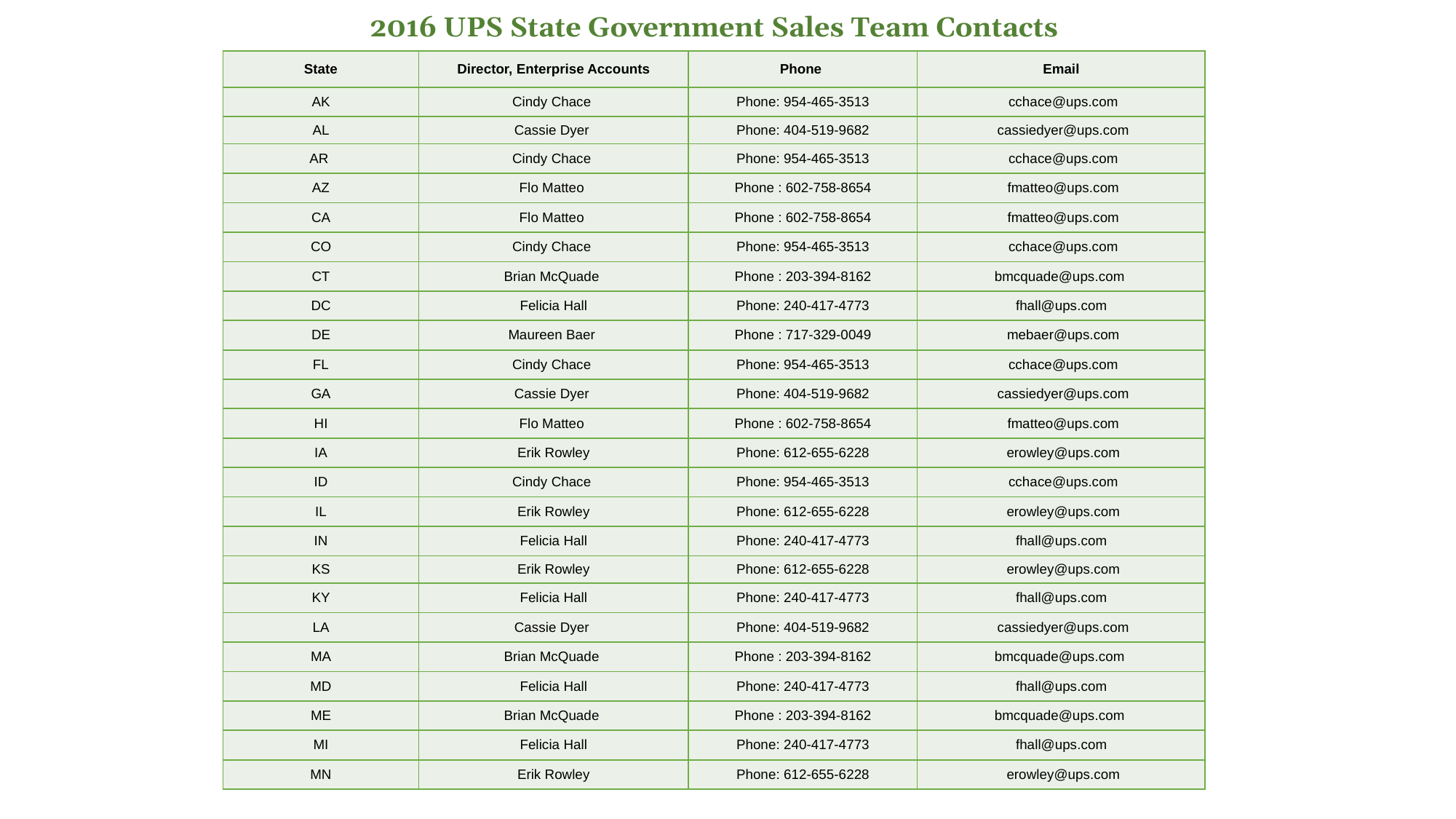

2016 UPS State Government Sales Team Contacts
| State | Director, Enterprise Accounts | Phone | Email |
| --- | --- | --- | --- |
| AK | Cindy Chace | Phone: 954-465-3513 | cchace@ups.com |
| AL | Cassie Dyer | Phone: 404-519-9682 | cassiedyer@ups.com |
| AR | Cindy Chace | Phone: 954-465-3513 | cchace@ups.com |
| AZ | Flo Matteo | Phone : 602-758-8654 | fmatteo@ups.com |
| CA | Flo Matteo | Phone : 602-758-8654 | fmatteo@ups.com |
| CO | Cindy Chace | Phone: 954-465-3513 | cchace@ups.com |
| CT | Brian McQuade | Phone : 203-394-8162 | bmcquade@ups.com |
| DC | Felicia Hall | Phone: 240-417-4773 | fhall@ups.com |
| DE | Maureen Baer | Phone : 717-329-0049 | mebaer@ups.com |
| FL | Cindy Chace | Phone: 954-465-3513 | cchace@ups.com |
| GA | Cassie Dyer | Phone: 404-519-9682 | cassiedyer@ups.com |
| HI | Flo Matteo | Phone : 602-758-8654 | fmatteo@ups.com |
| IA | Erik Rowley | Phone: 612-655-6228 | erowley@ups.com |
| ID | Cindy Chace | Phone: 954-465-3513 | cchace@ups.com |
| IL | Erik Rowley | Phone: 612-655-6228 | erowley@ups.com |
| IN | Felicia Hall | Phone: 240-417-4773 | fhall@ups.com |
| KS | Erik Rowley | Phone: 612-655-6228 | erowley@ups.com |
| KY | Felicia Hall | Phone: 240-417-4773 | fhall@ups.com |
| LA | Cassie Dyer | Phone: 404-519-9682 | cassiedyer@ups.com |
| MA | Brian McQuade | Phone : 203-394-8162 | bmcquade@ups.com |
| MD | Felicia Hall | Phone: 240-417-4773 | fhall@ups.com |
| ME | Brian McQuade | Phone : 203-394-8162 | bmcquade@ups.com |
| MI | Felicia Hall | Phone: 240-417-4773 | fhall@ups.com |
| MN | Erik Rowley | Phone: 612-655-6228 | erowley@ups.com |